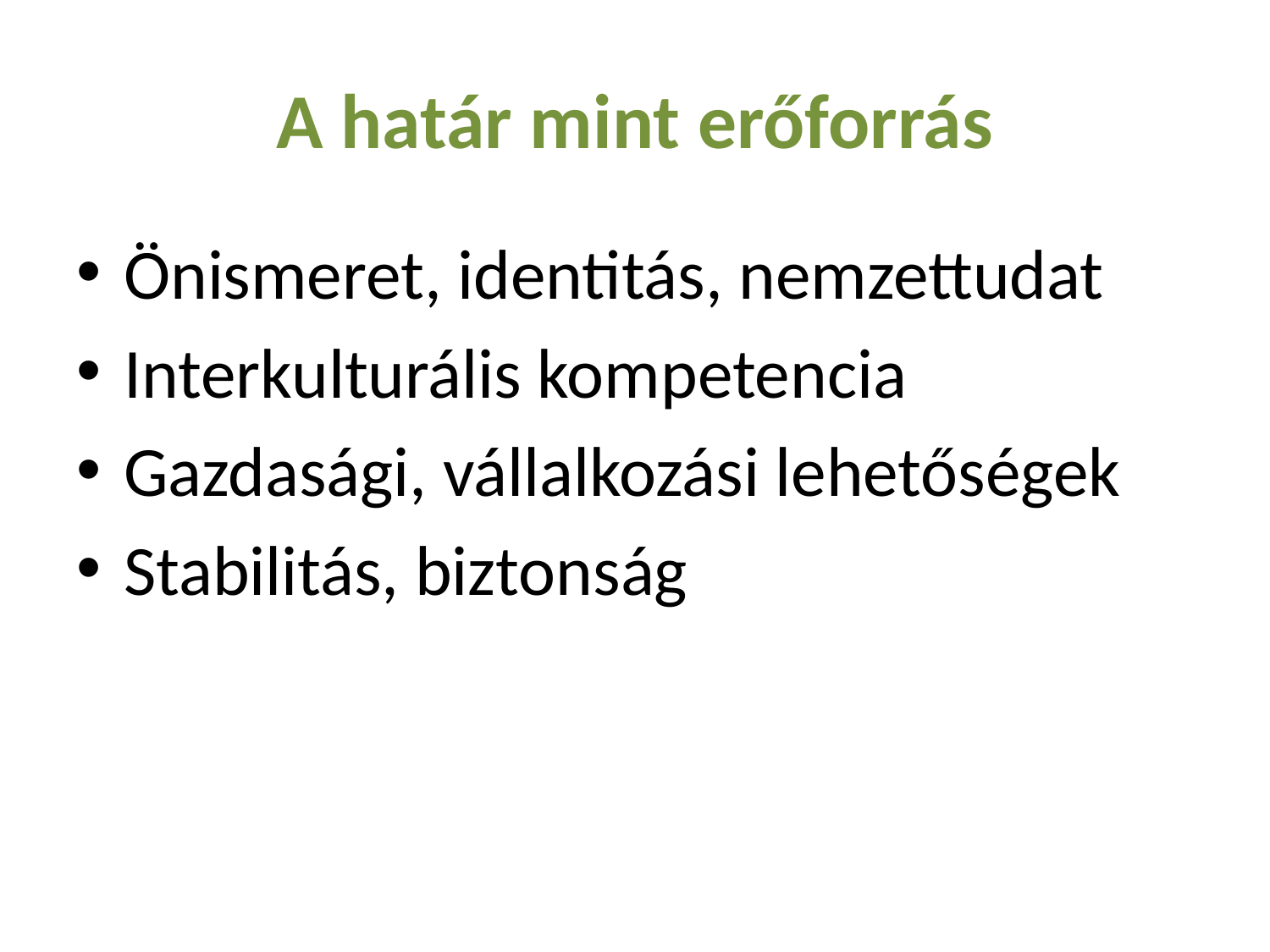

# A határ mint erőforrás
Önismeret, identitás, nemzettudat
Interkulturális kompetencia
Gazdasági, vállalkozási lehetőségek
Stabilitás, biztonság